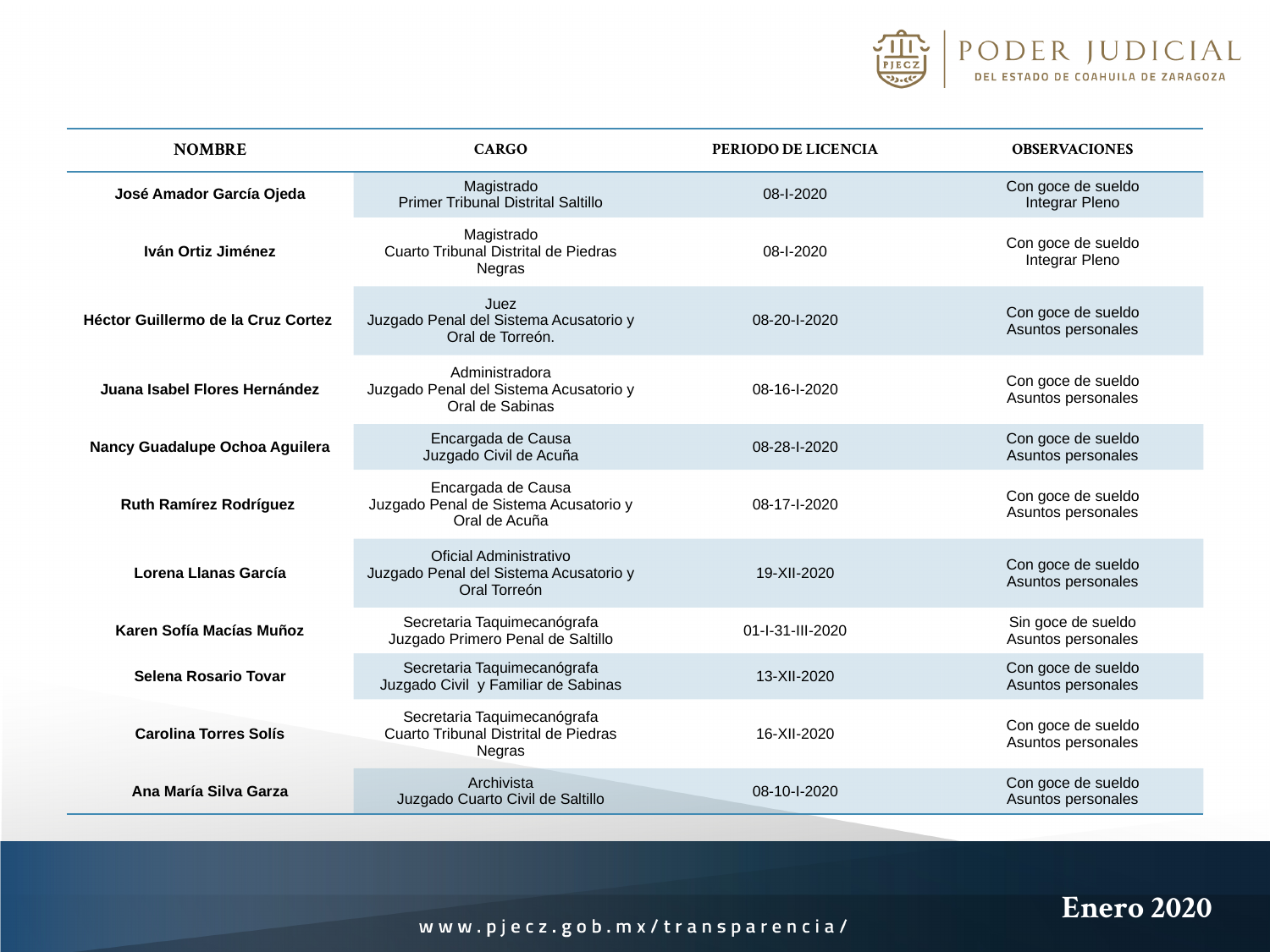

| NOMBRE | CARGO | PERIODO DE LICENCIA | OBSERVACIONES |
| --- | --- | --- | --- |
| José Amador García Ojeda | Magistrado Primer Tribunal Distrital Saltillo | 08-I-2020 | Con goce de sueldo Integrar Pleno |
| Iván Ortiz Jiménez | Magistrado Cuarto Tribunal Distrital de Piedras Negras | 08-I-2020 | Con goce de sueldo Integrar Pleno |
| Héctor Guillermo de la Cruz Cortez | Juez Juzgado Penal del Sistema Acusatorio y Oral de Torreón. | 08-20-I-2020 | Con goce de sueldo Asuntos personales |
| Juana Isabel Flores Hernández | Administradora Juzgado Penal del Sistema Acusatorio y Oral de Sabinas | 08-16-I-2020 | Con goce de sueldo Asuntos personales |
| Nancy Guadalupe Ochoa Aguilera | Encargada de Causa Juzgado Civil de Acuña | 08-28-I-2020 | Con goce de sueldo Asuntos personales |
| Ruth Ramírez Rodríguez | Encargada de Causa Juzgado Penal de Sistema Acusatorio y Oral de Acuña | 08-17-I-2020 | Con goce de sueldo Asuntos personales |
| Lorena Llanas García | Oficial Administrativo Juzgado Penal del Sistema Acusatorio y Oral Torreón | 19-XII-2020 | Con goce de sueldo Asuntos personales |
| Karen Sofía Macías Muñoz | Secretaria Taquimecanógrafa Juzgado Primero Penal de Saltillo | 01-I-31-III-2020 | Sin goce de sueldo Asuntos personales |
| Selena Rosario Tovar | Secretaria Taquimecanógrafa Juzgado Civil y Familiar de Sabinas | 13-XII-2020 | Con goce de sueldo Asuntos personales |
| Carolina Torres Solís | Secretaria Taquimecanógrafa Cuarto Tribunal Distrital de Piedras Negras | 16-XII-2020 | Con goce de sueldo Asuntos personales |
| Ana María Silva Garza | Archivista Juzgado Cuarto Civil de Saltillo | 08-10-I-2020 | Con goce de sueldo Asuntos personales |
Enero 2020